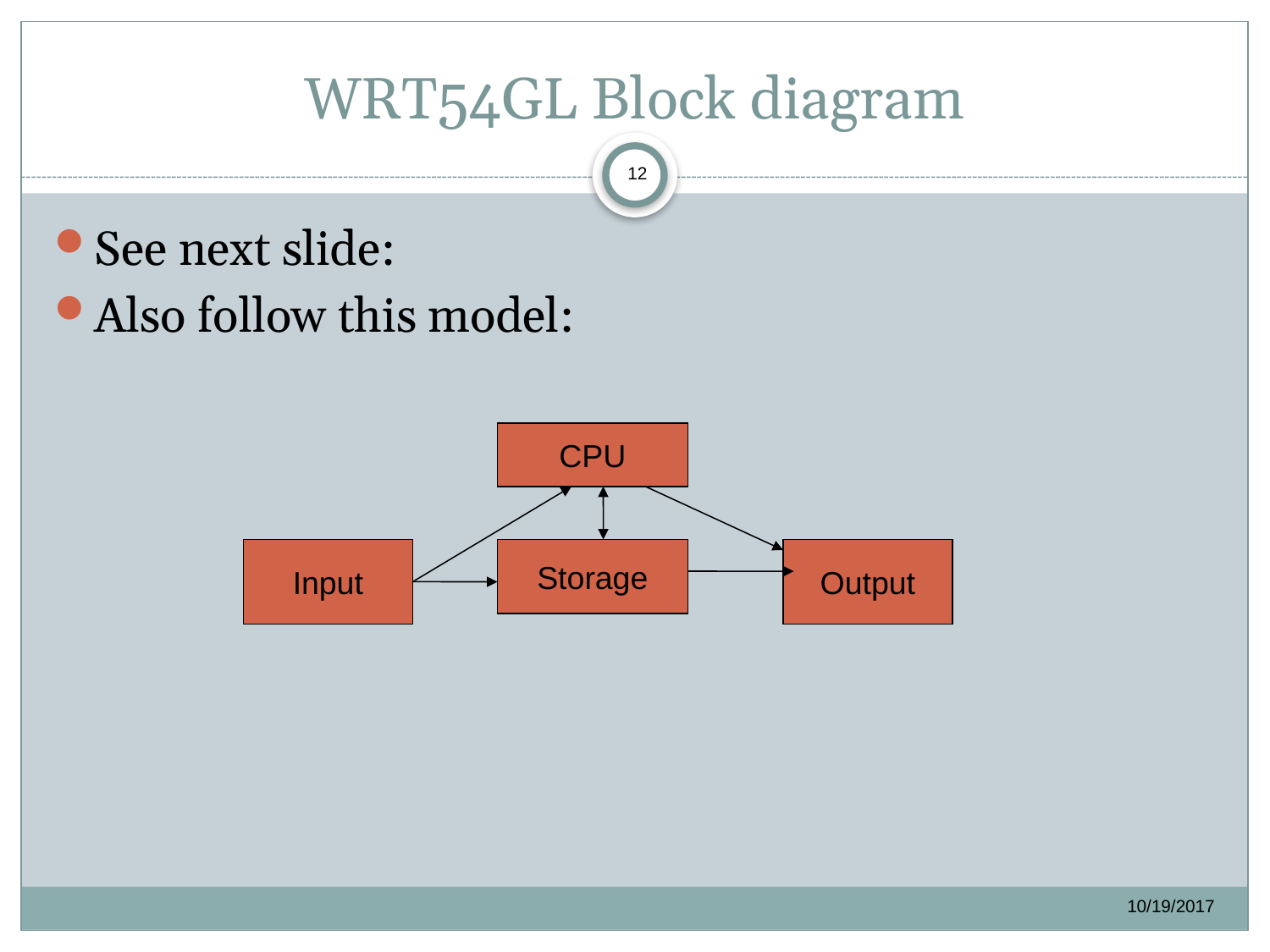

# WRT54GL Block diagram
12
See next slide:
Also follow this model:

CPU

Input
Storage
Output

10/19/2017